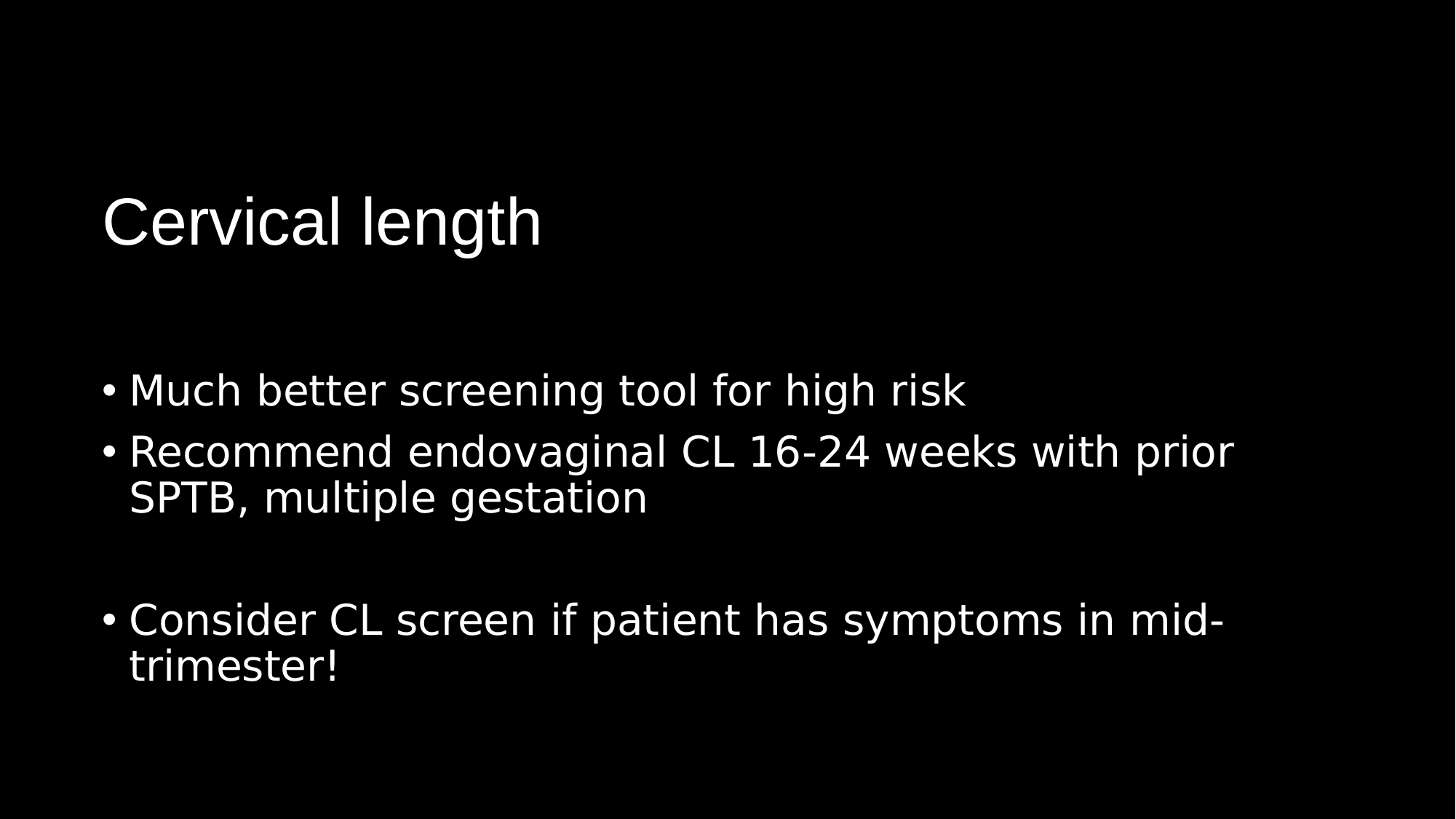

# Cervical length
Much better screening tool for high risk
Recommend endovaginal CL 16-24 weeks with prior SPTB, multiple gestation

Consider CL screen if patient has symptoms in mid-trimester!